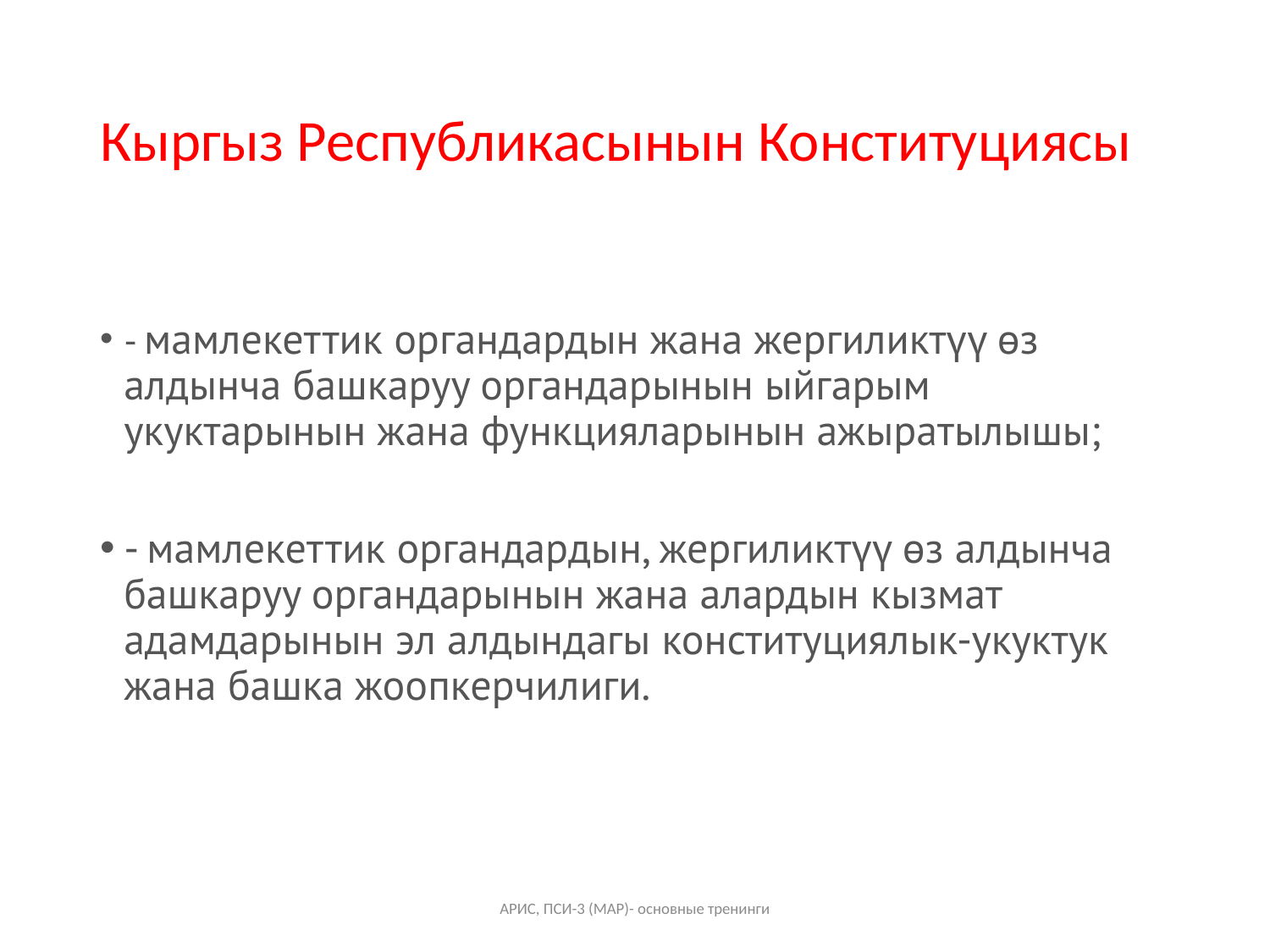

# Кыргыз Республикасынын Конституциясы

- мамлекеттик органдардын жана жергиликтүү өз алдынча башкаруу органдарынын ыйгарым укуктарынын жана функцияларынын ажыратылышы;

- мамлекеттик органдардын, жергиликтүү өз алдынча башкаруу органдарынын жана алардын кызмат адамдарынын эл алдындагы конституциялык-укуктук жана башка жоопкерчилиги.
АРИС, ПСИ-3 (МАР)- основные тренинги